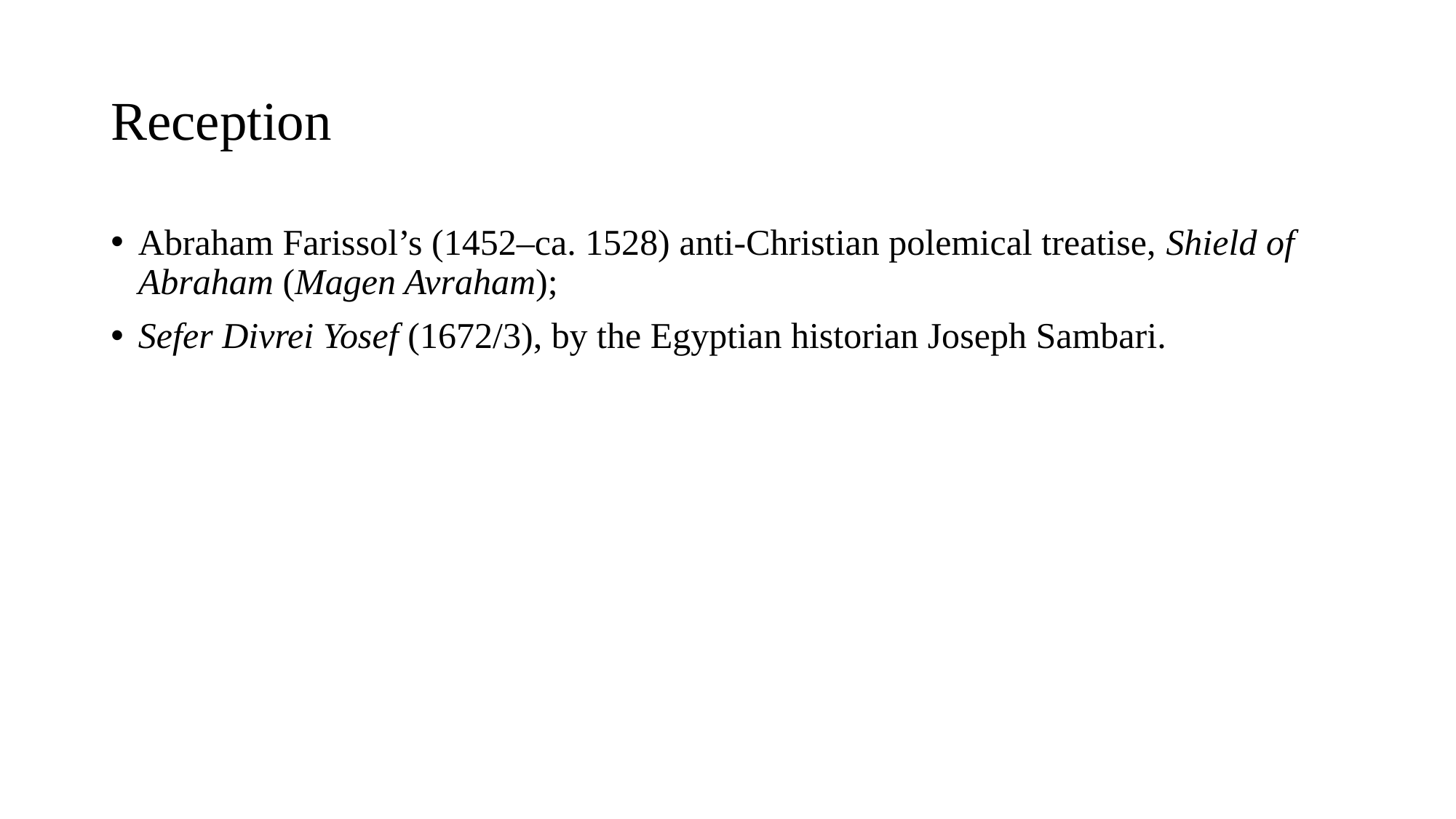

# Reception
Abraham Farissol’s (1452–ca. 1528) anti-Christian polemical treatise, Shield of Abraham (Magen Avraham);
Sefer Divrei Yosef (1672/3), by the Egyptian historian Joseph Sambari.